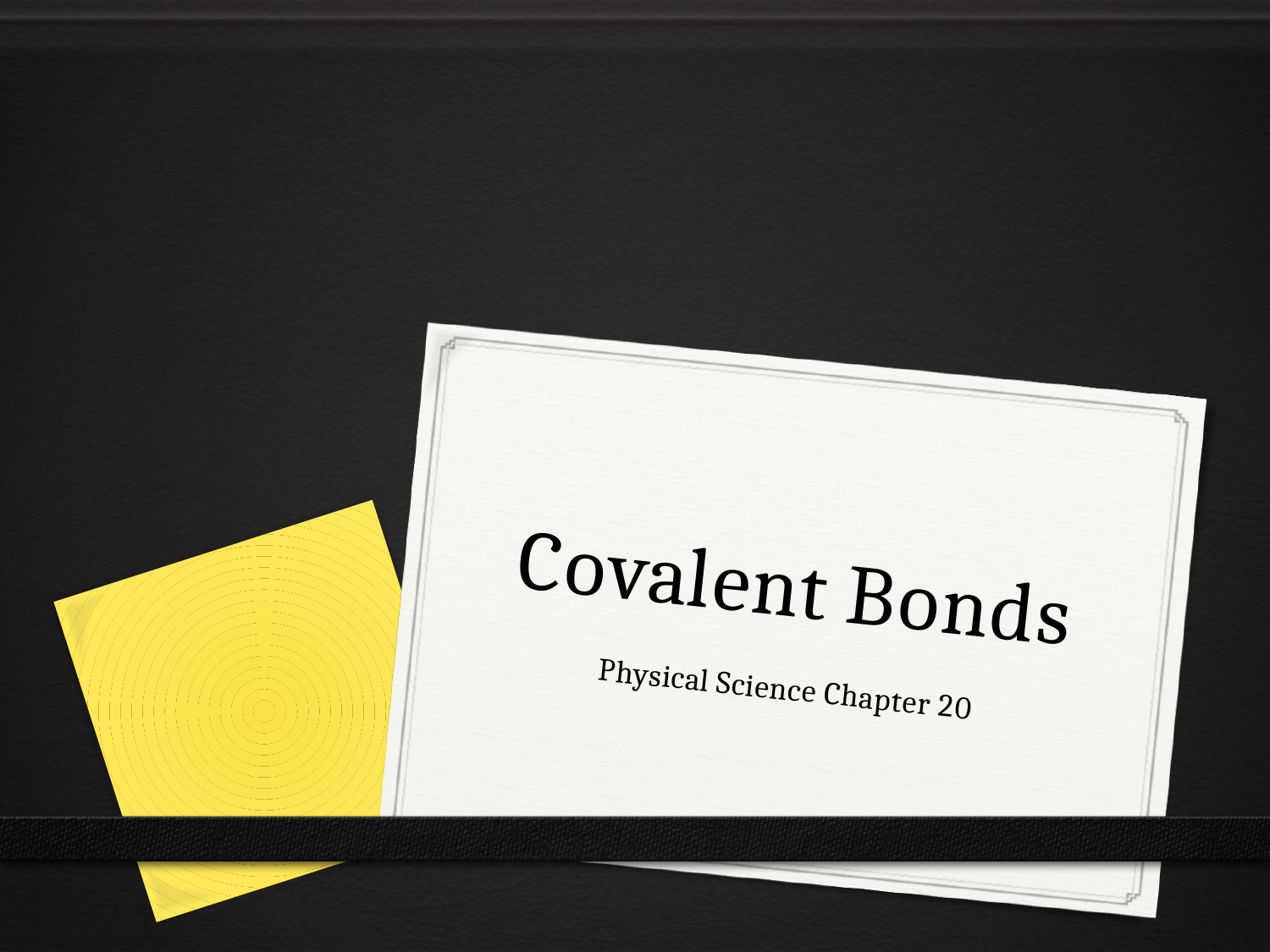

# Covalent Bonds
Physical Science Chapter 20